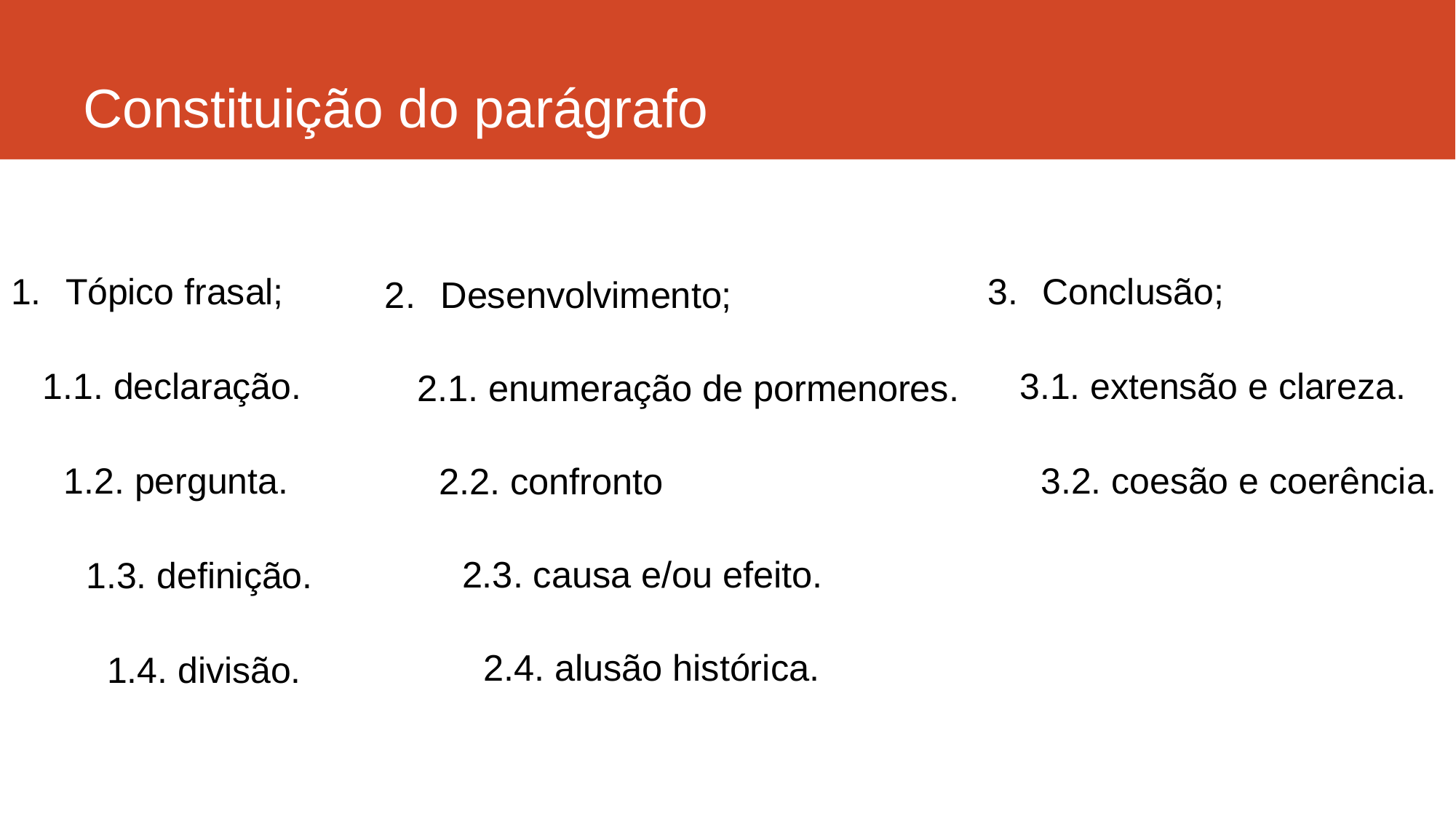

# Constituição do parágrafo

Tópico frasal;
1.1. declaração.
1.2. pergunta.
1.3. definição.
1.4. divisão.

Conclusão;
3.1. extensão e clareza.
3.2. coesão e coerência.

Desenvolvimento;
2.1. enumeração de pormenores.
2.2. confronto
2.3. causa e/ou efeito.
2.4. alusão histórica.